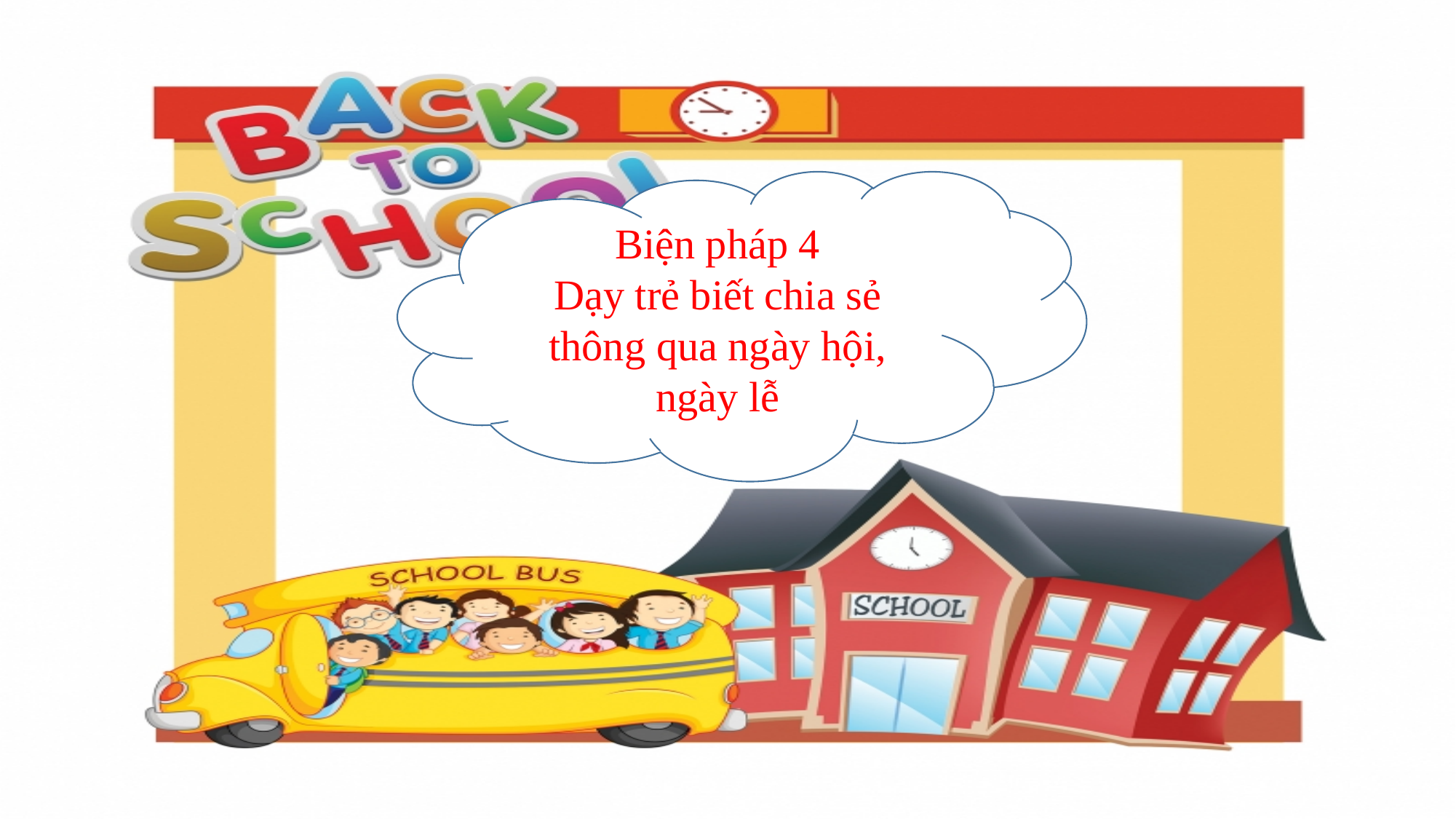

Biện pháp 4
Dạy trẻ biết chia sẻ thông qua ngày hội, ngày lễ